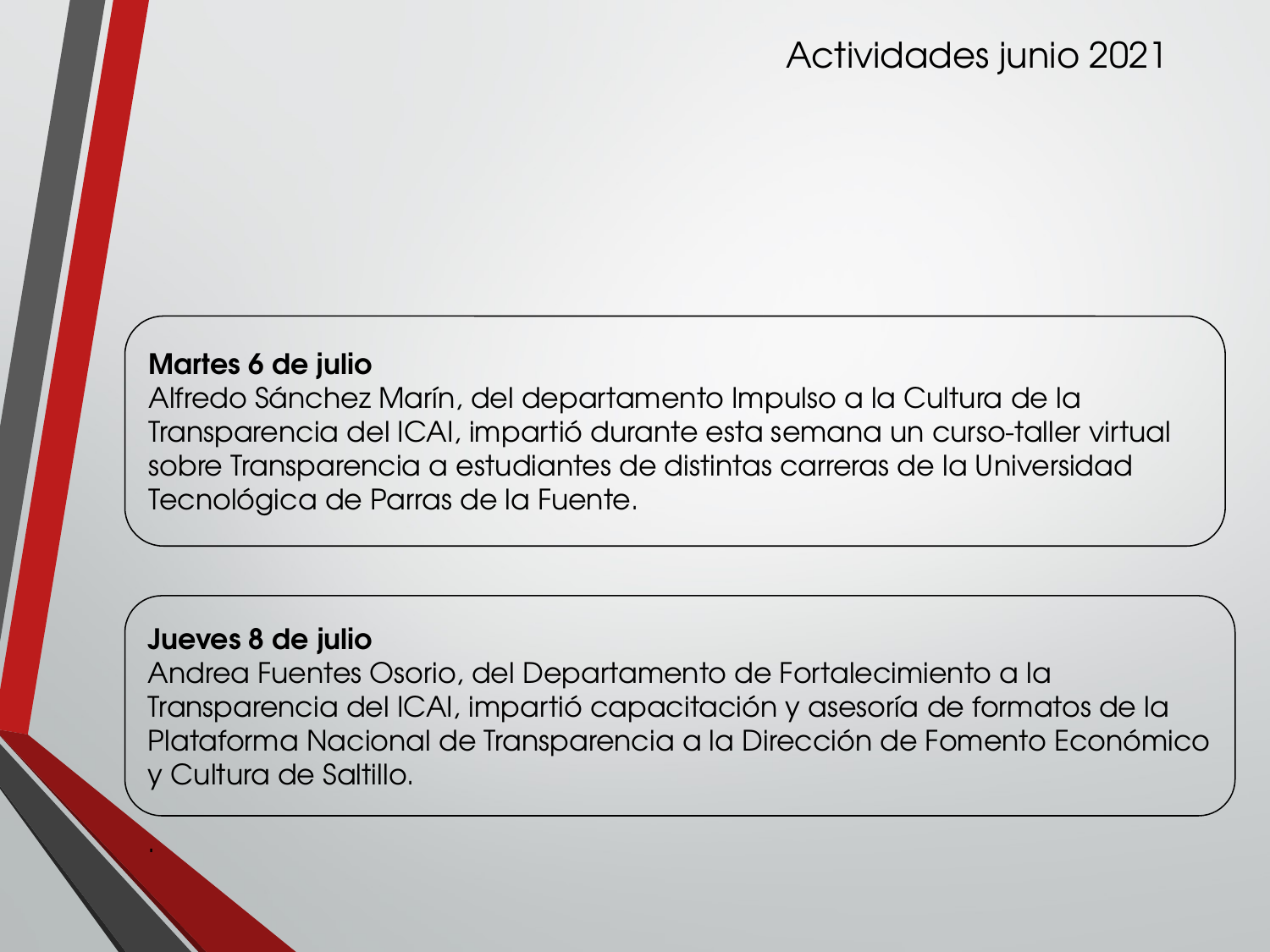

Actividades junio 2021
Martes 6 de julio
Alfredo Sánchez Marín, del departamento Impulso a la Cultura de la Transparencia del ICAI, impartió durante esta semana un curso-taller virtual sobre Transparencia a estudiantes de distintas carreras de la Universidad Tecnológica de Parras de la Fuente.

Jueves 8 de julio
Andrea Fuentes Osorio, del Departamento de Fortalecimiento a la Transparencia del ICAI, impartió capacitación y asesoría de formatos de la Plataforma Nacional de Transparencia a la Dirección de Fomento Económico y Cultura de Saltillo.
.